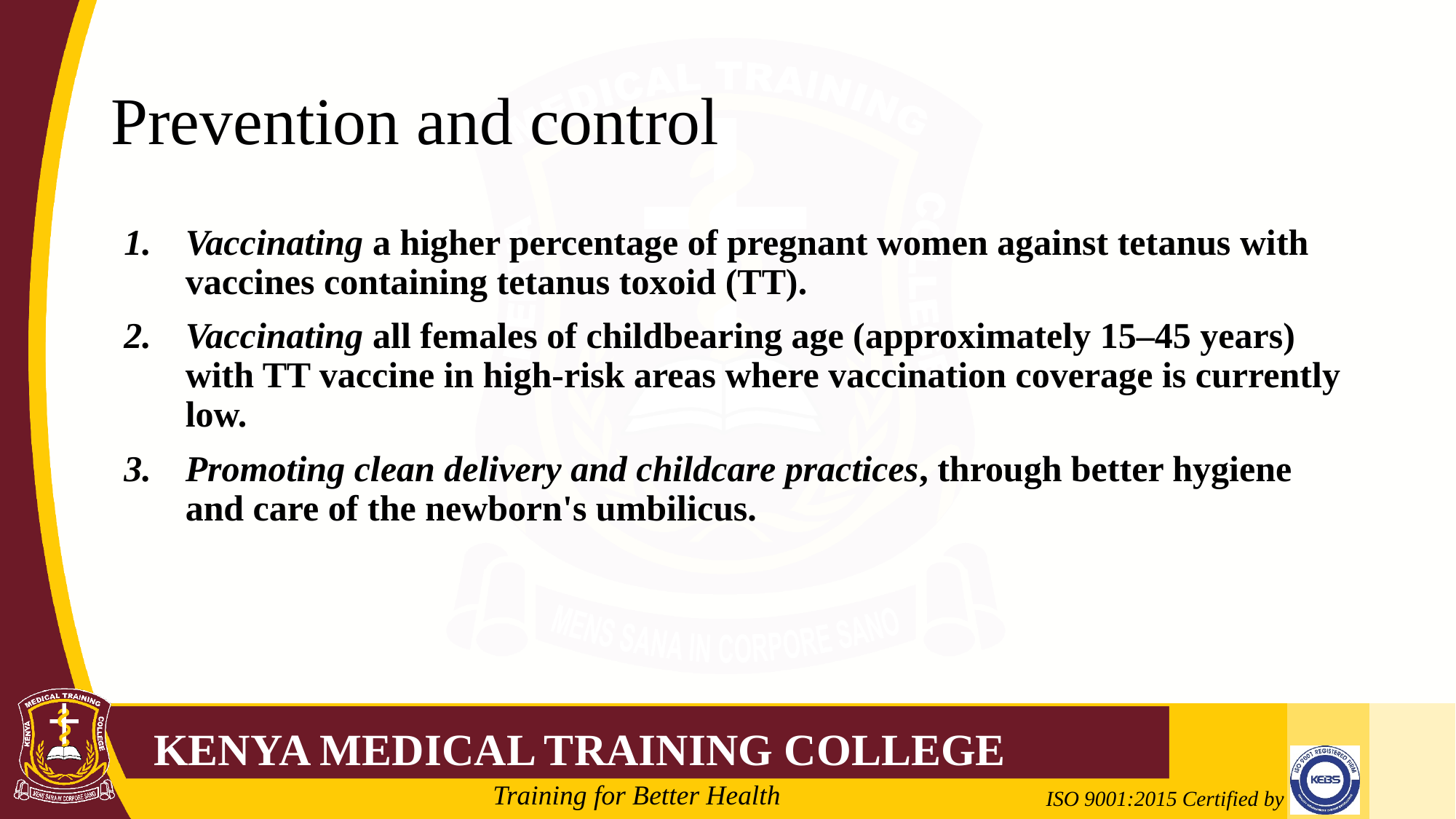

# Prevention and control
Vaccinating a higher percentage of pregnant women against tetanus with vaccines containing tetanus toxoid (TT).
Vaccinating all females of childbearing age (approximately 15–45 years) with TT vaccine in high-risk areas where vaccination coverage is currently low.
Promoting clean delivery and childcare practices, through better hygiene and care of the newborn's umbilicus.